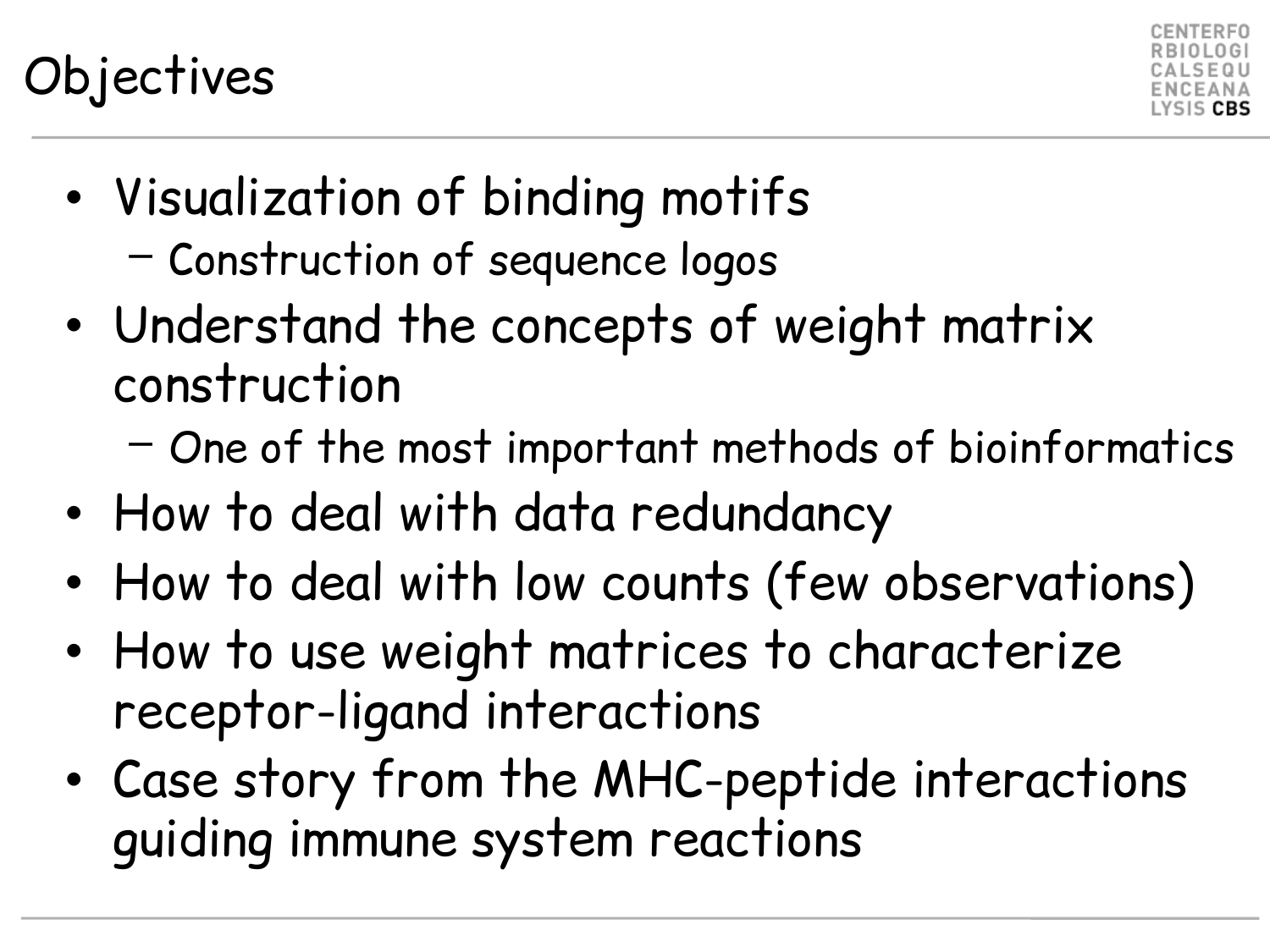

# Objectives
Visualization of binding motifs
Construction of sequence logos
Understand the concepts of weight matrix construction
One of the most important methods of bioinformatics
How to deal with data redundancy
How to deal with low counts (few observations)
How to use weight matrices to characterize receptor-ligand interactions
Case story from the MHC-peptide interactions guiding immune system reactions